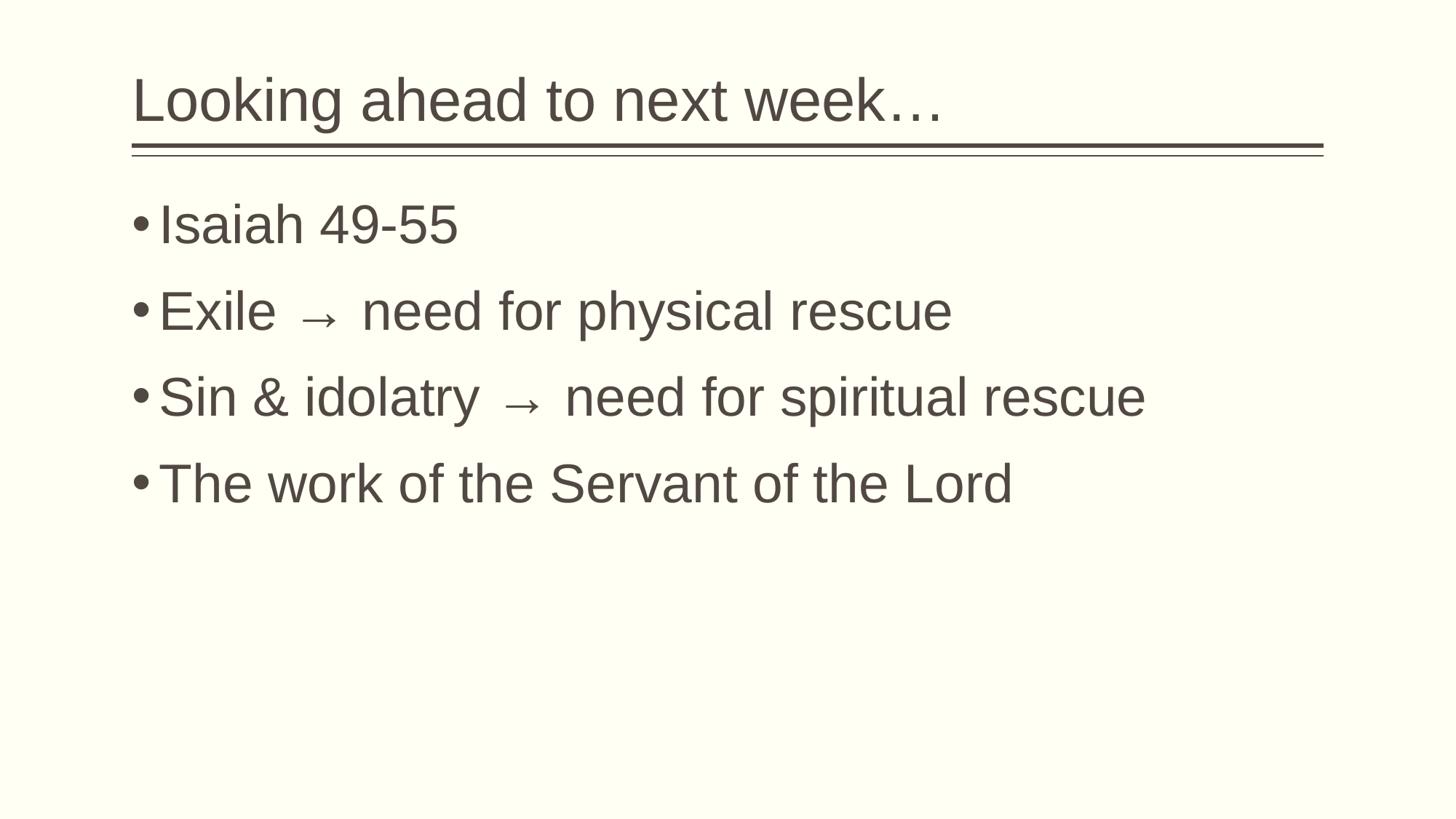

# Looking ahead to next week…
Isaiah 49-55
Exile → need for physical rescue
Sin & idolatry → need for spiritual rescue
The work of the Servant of the Lord